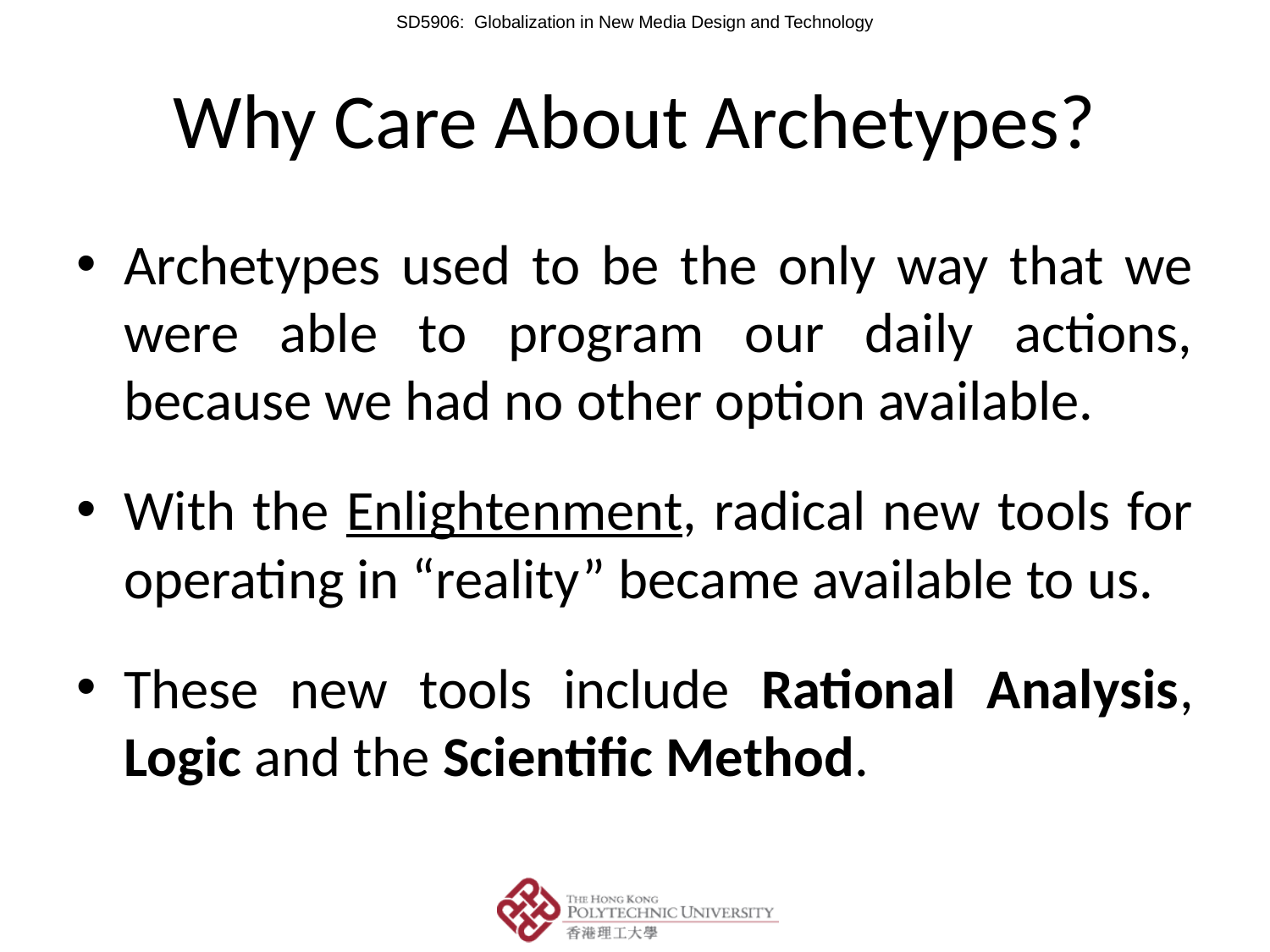

# Why Care About Archetypes?
Archetypes used to be the only way that we were able to program our daily actions, because we had no other option available.
With the Enlightenment, radical new tools for operating in “reality” became available to us.
These new tools include Rational Analysis, Logic and the Scientific Method.